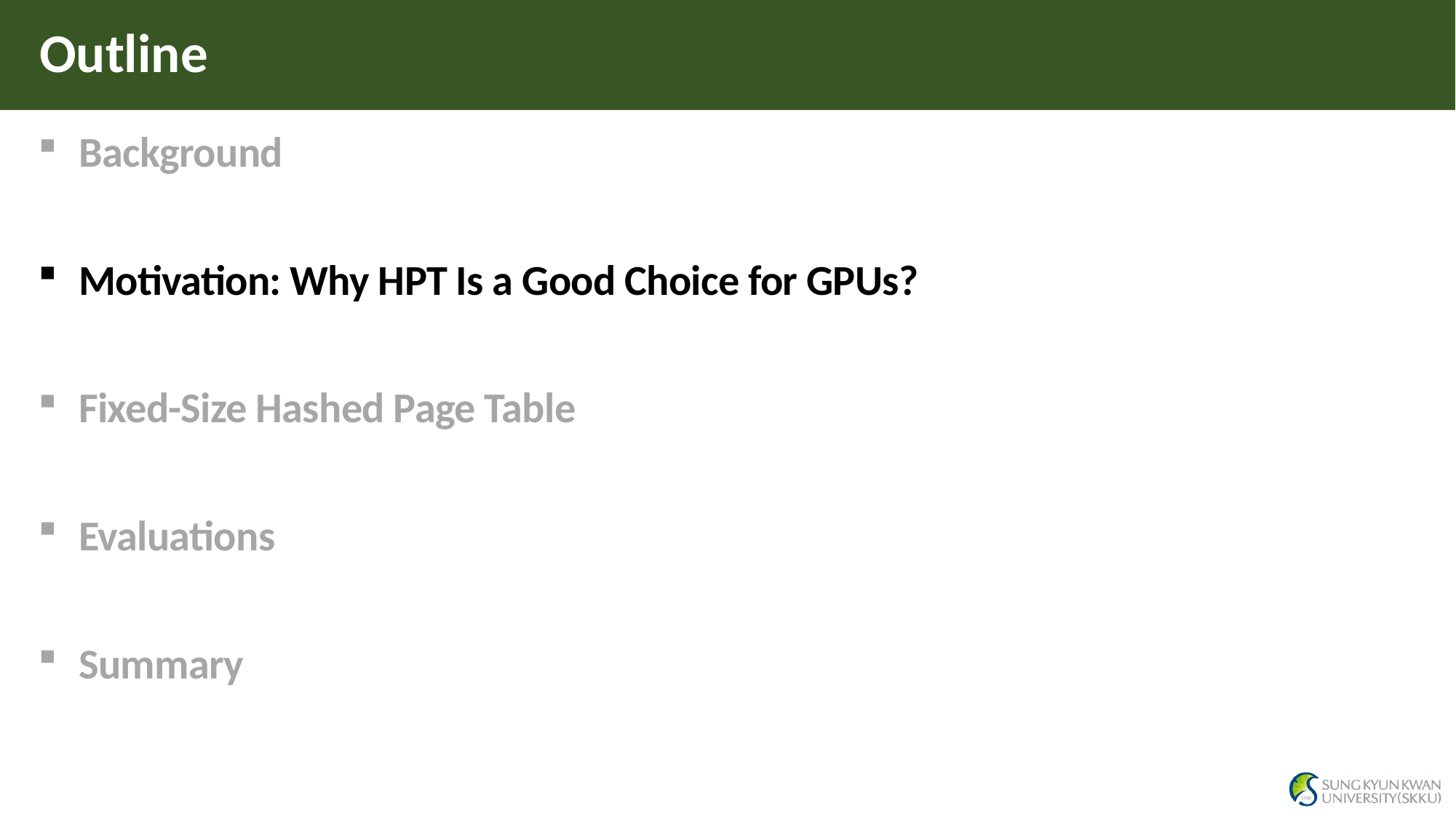

# Outline
Background

Motivation: Why HPT Is a Good Choice for GPUs?

Fixed-Size Hashed Page Table

Evaluations

Summary